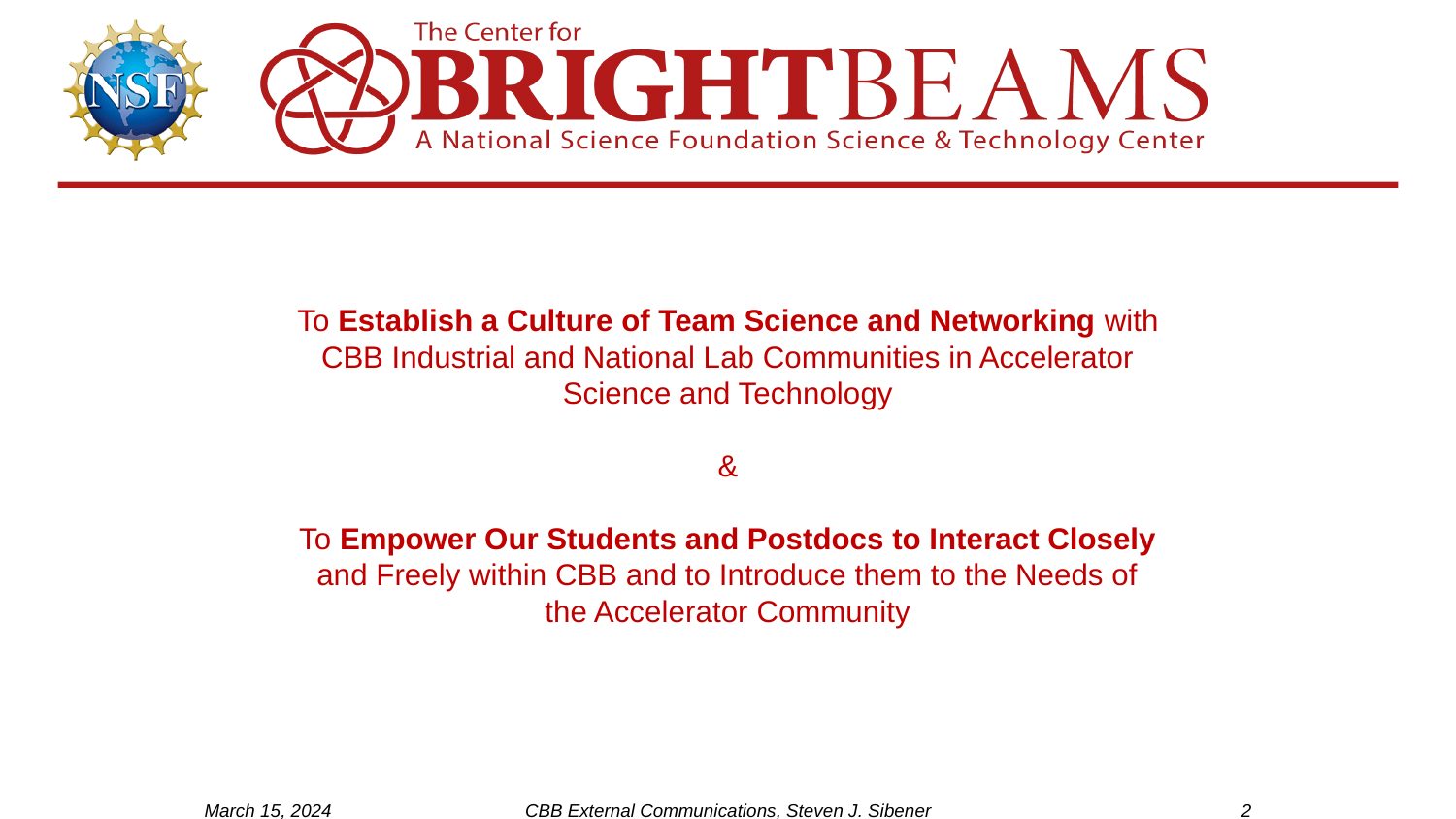

To Establish a Culture of Team Science and Networking with CBB Industrial and National Lab Communities in Accelerator Science and Technology

&

To Empower Our Students and Postdocs to Interact Closely and Freely within CBB and to Introduce them to the Needs of the Accelerator Community

March 15, 2024
CBB External Communications, Steven J. Sibener
2